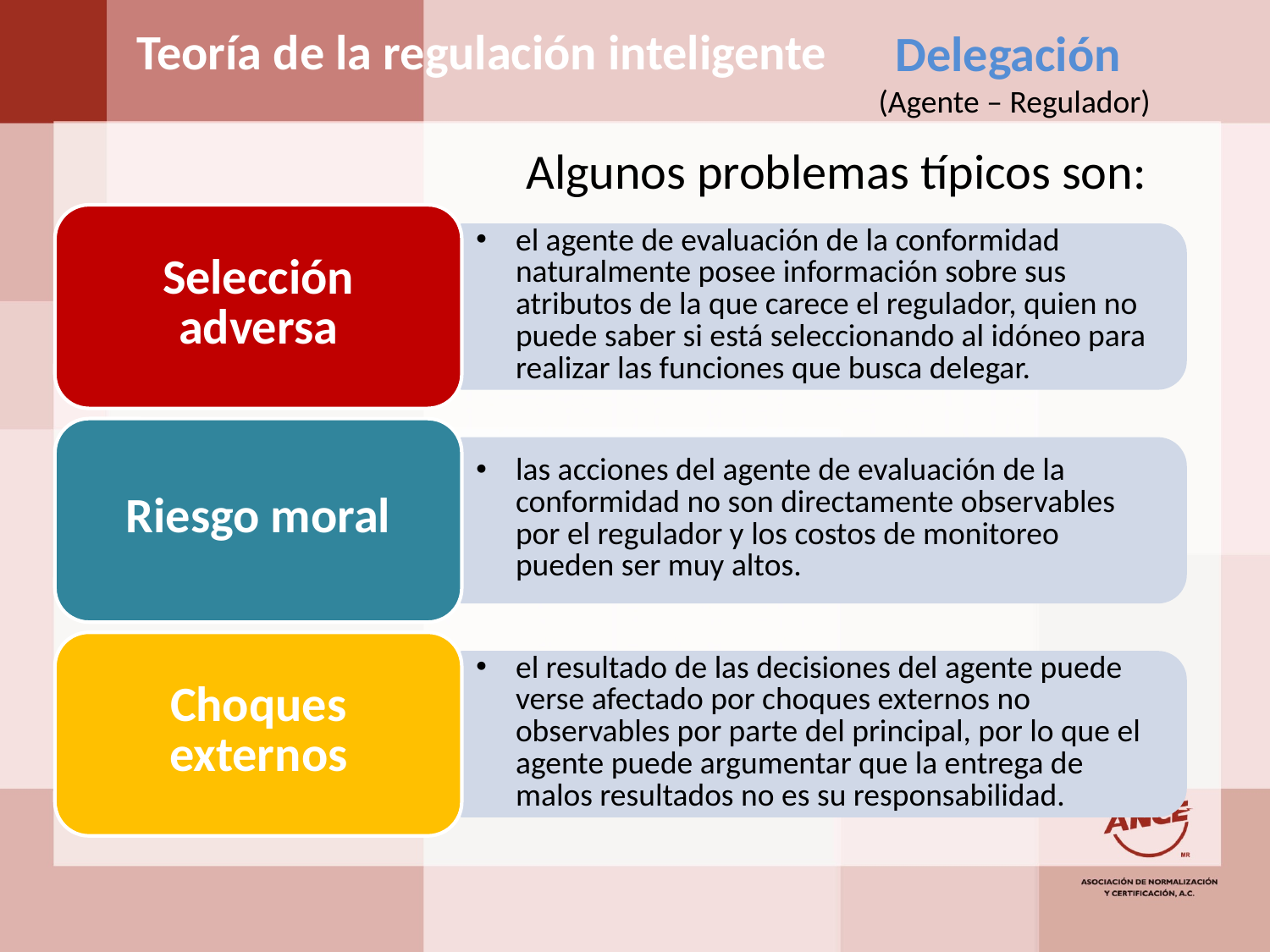

Teoría de la regulación inteligente
Delegación
(Agente – Regulador)
Algunos problemas típicos son:
Selección adversa
el agente de evaluación de la conformidad naturalmente posee información sobre sus atributos de la que carece el regulador, quien no puede saber si está seleccionando al idóneo para realizar las funciones que busca delegar.
Riesgo moral
las acciones del agente de evaluación de la conformidad no son directamente observables por el regulador y los costos de monitoreo pueden ser muy altos.
Choques externos
el resultado de las decisiones del agente puede verse afectado por choques externos no observables por parte del principal, por lo que el agente puede argumentar que la entrega de malos resultados no es su responsabilidad.